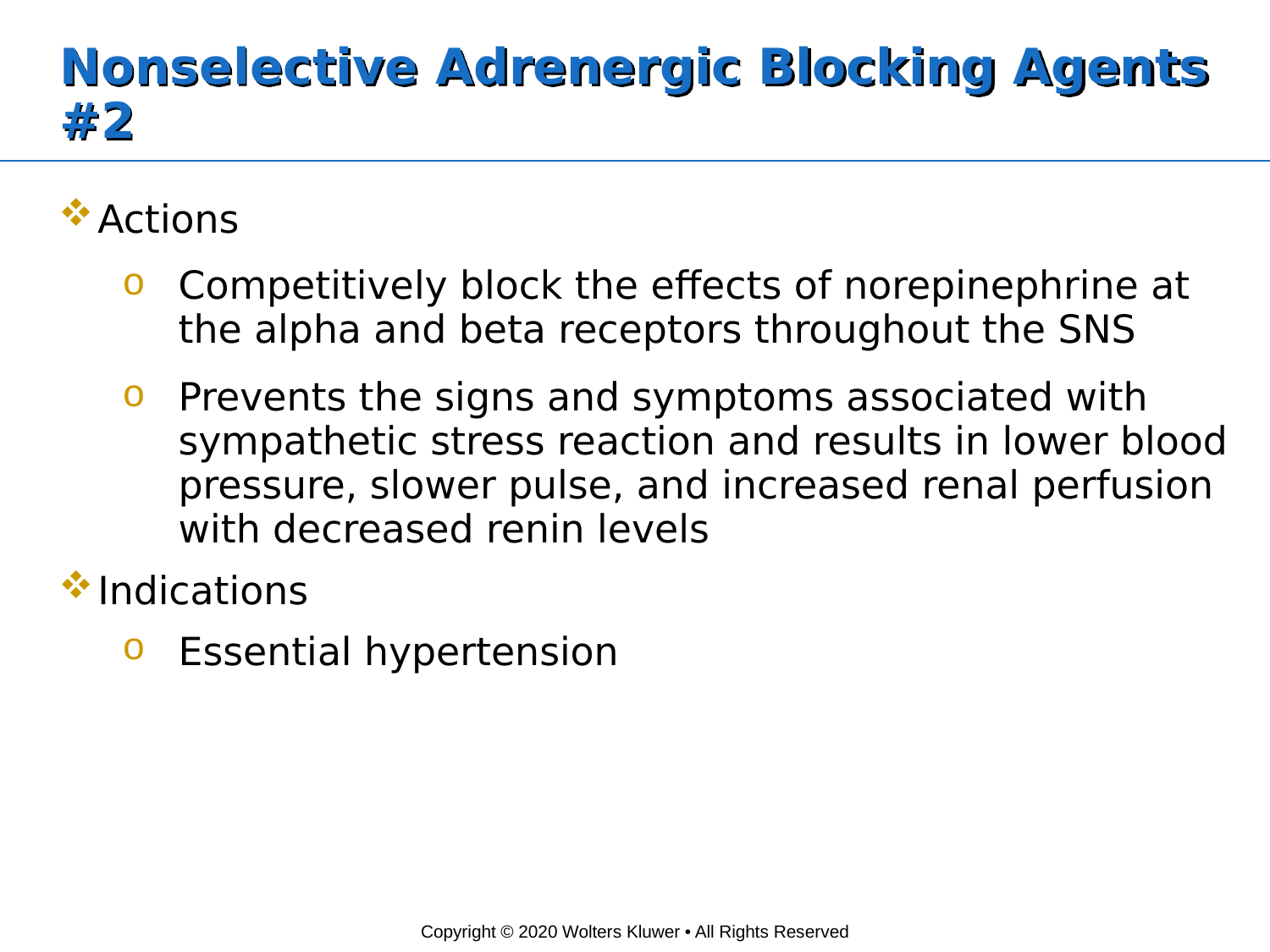

# Nonselective Adrenergic Blocking Agents #2
Actions
Competitively block the effects of norepinephrine at the alpha and beta receptors throughout the SNS
Prevents the signs and symptoms associated with sympathetic stress reaction and results in lower blood pressure, slower pulse, and increased renal perfusion with decreased renin levels
Indications
Essential hypertension